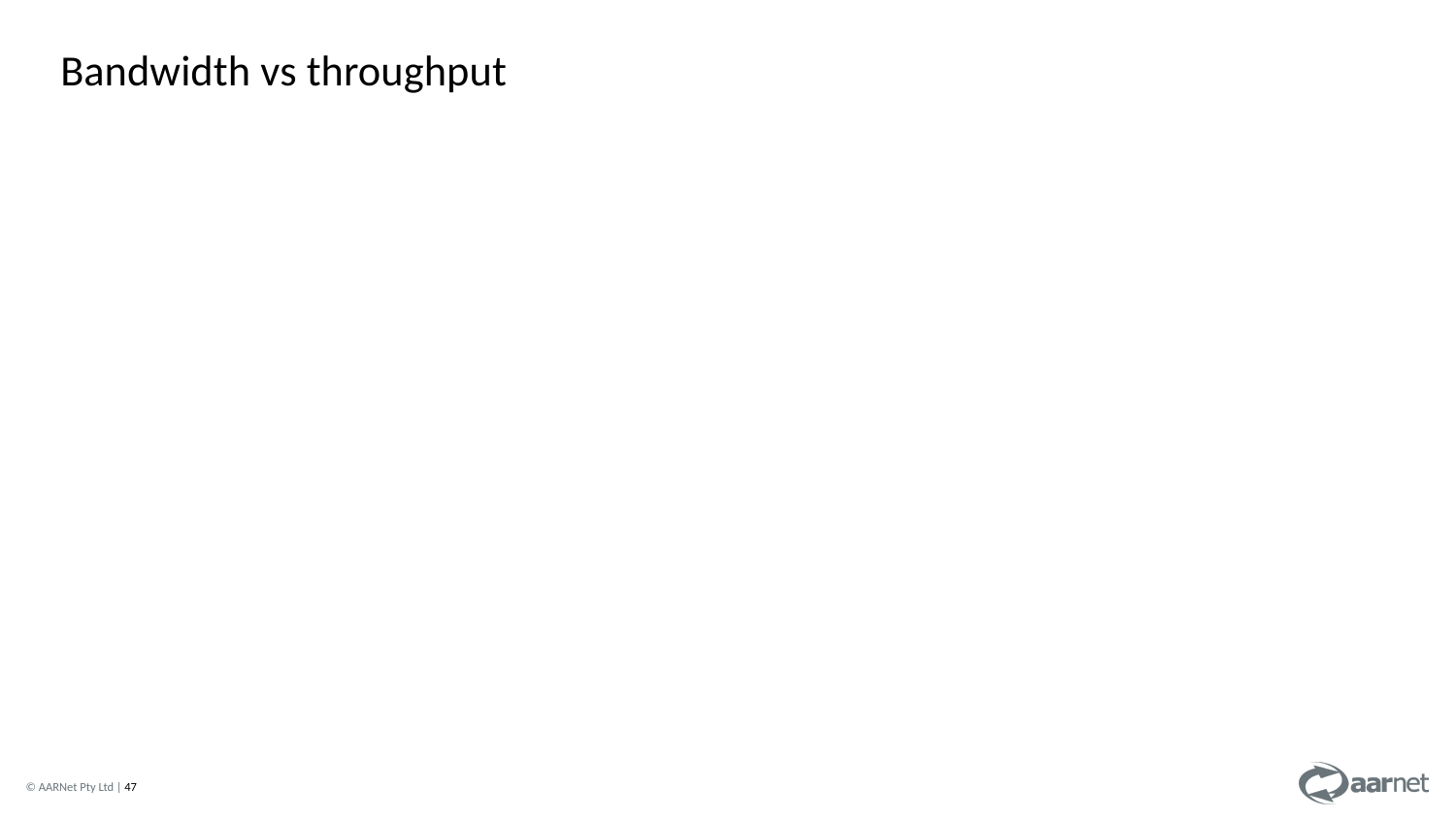

Bandwidth vs throughput

Network bandwidth tests generally measure the maximum throughput of the data that can be processed.

Network throughput is measured in bits per second (bps) and calculated dividing file size.